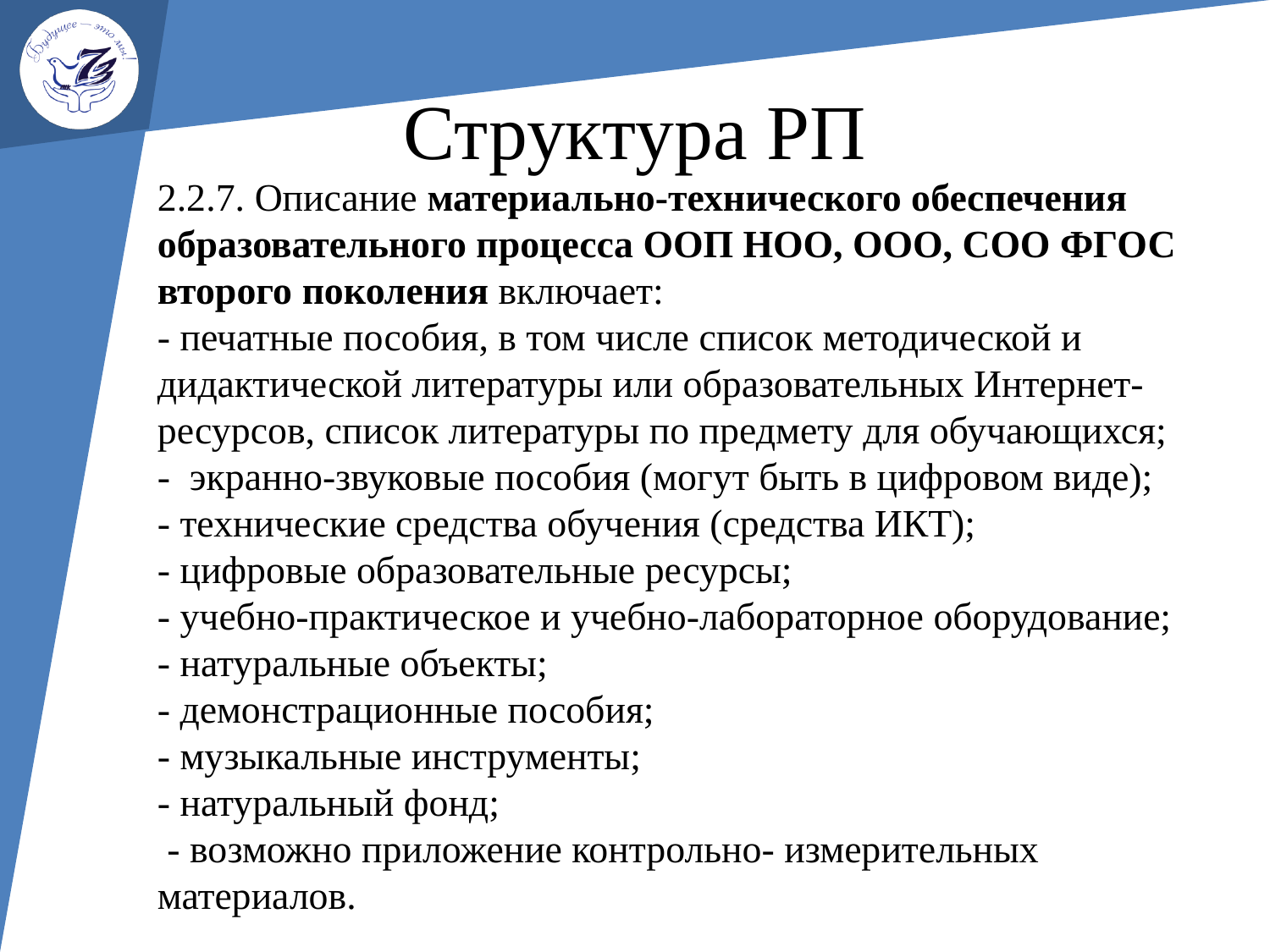

# Структура РП
2.2.7. Описание материально-технического обеспечения образовательного процесса ООП НОО, ООО, СОО ФГОС второго поколения включает:
- печатные пособия, в том числе список методической и дидактической литературы или образовательных Интернет-ресурсов, список литературы по предмету для обучающихся;
-  экранно-звуковые пособия (могут быть в цифровом виде);
- технические средства обучения (средства ИКТ);
- цифровые образовательные ресурсы;
- учебно-практическое и учебно-лабораторное оборудование;
- натуральные объекты;
- демонстрационные пособия;
- музыкальные инструменты;
- натуральный фонд;
 - возможно приложение контрольно- измерительных материалов.